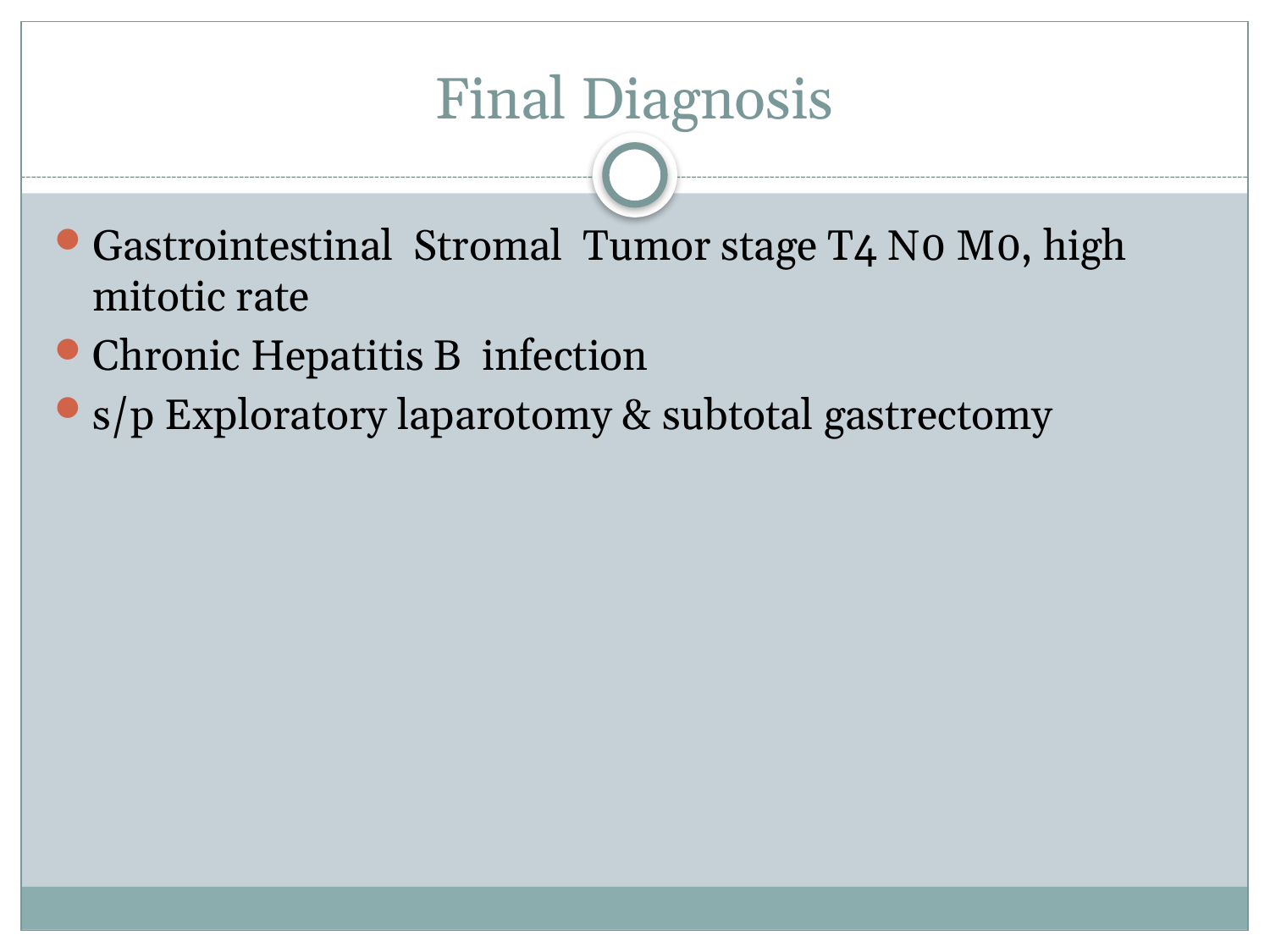

# Final Diagnosis
Gastrointestinal  Stromal  Tumor stage T4 N0 M0, high mitotic rate
Chronic Hepatitis B  infection
s/p Exploratory laparotomy & subtotal gastrectomy